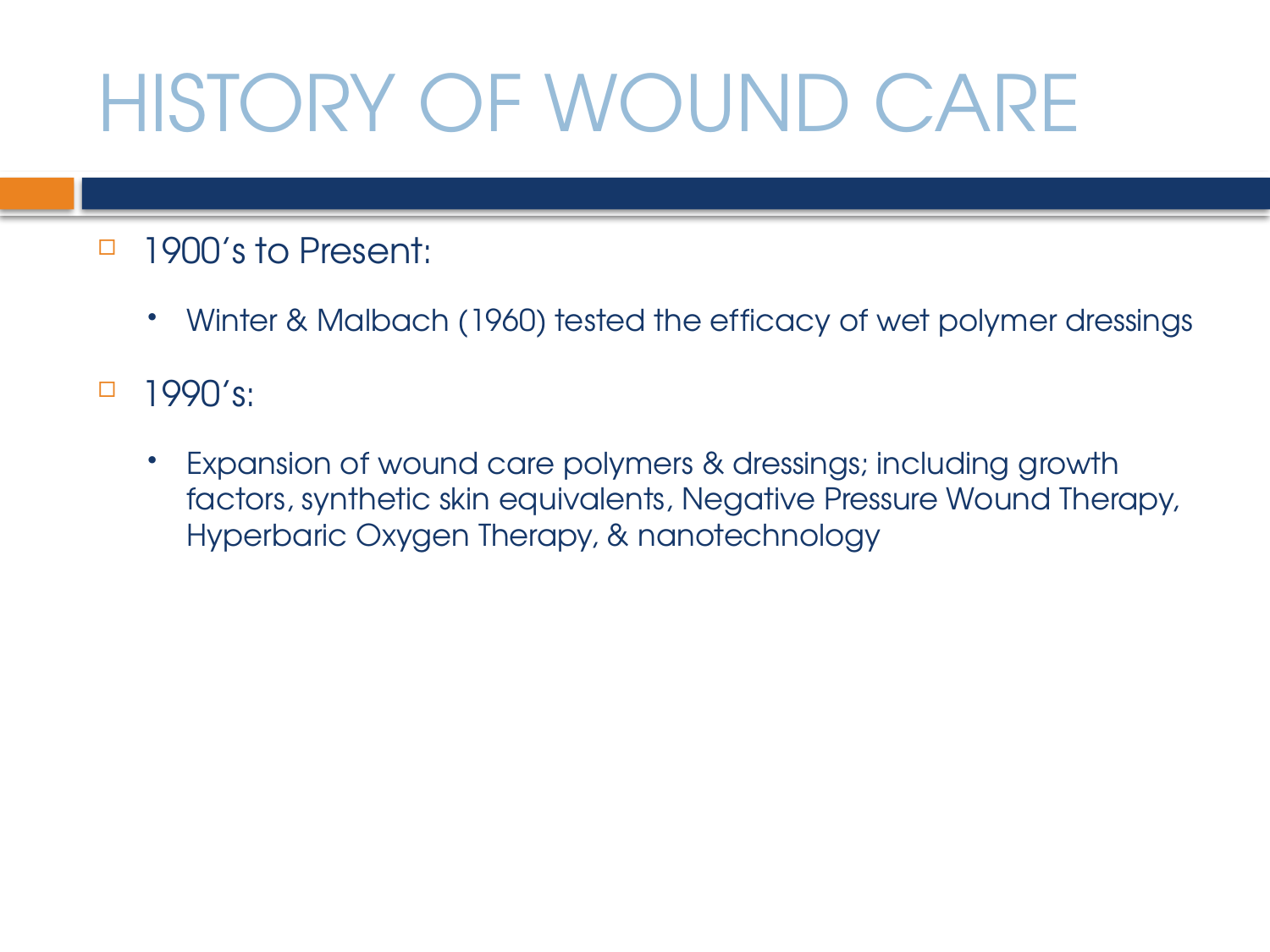

# HISTORY OF WOUND CARE
1900’s to Present:
Winter & Malbach (1960) tested the efficacy of wet polymer dressings
1990’s:
Expansion of wound care polymers & dressings; including growth factors, synthetic skin equivalents, Negative Pressure Wound Therapy, Hyperbaric Oxygen Therapy, & nanotechnology